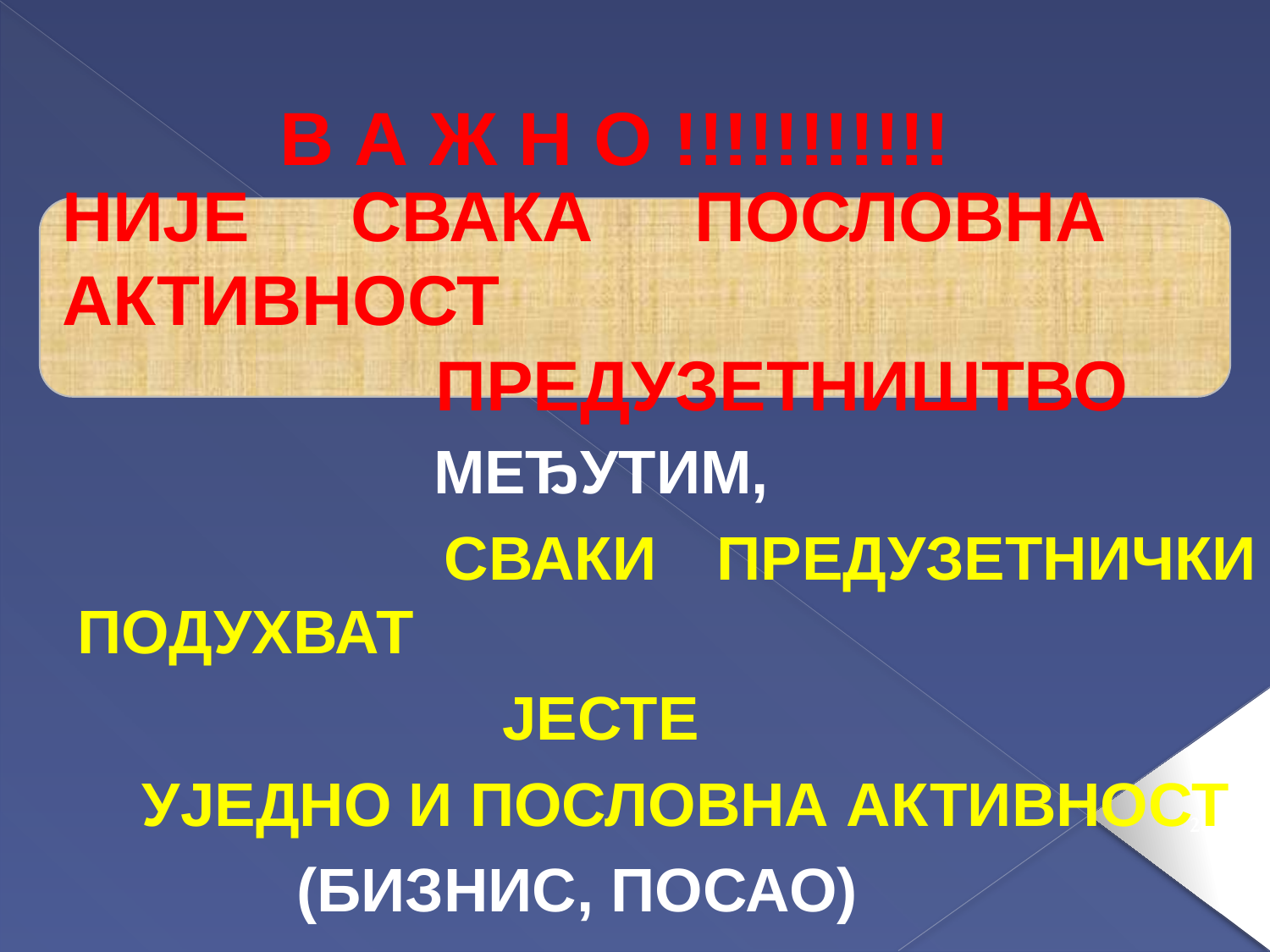

В А Ж Н О !!!!!!!!!!!

                        МЕЂУТИМ,
       СВАКИ ПРЕДУЗЕТНИЧКИ ПОДУХВАТ
                            ЈЕСТЕ
       УЈЕДНО И ПОСЛОВНА АКТИВНОСТ
                (БИЗНИС, ПОСАО)

НИЈЕ СВАКА ПОСЛОВНА  АКТИВНОСТ
                   ПРЕДУЗЕТНИШТВО
26